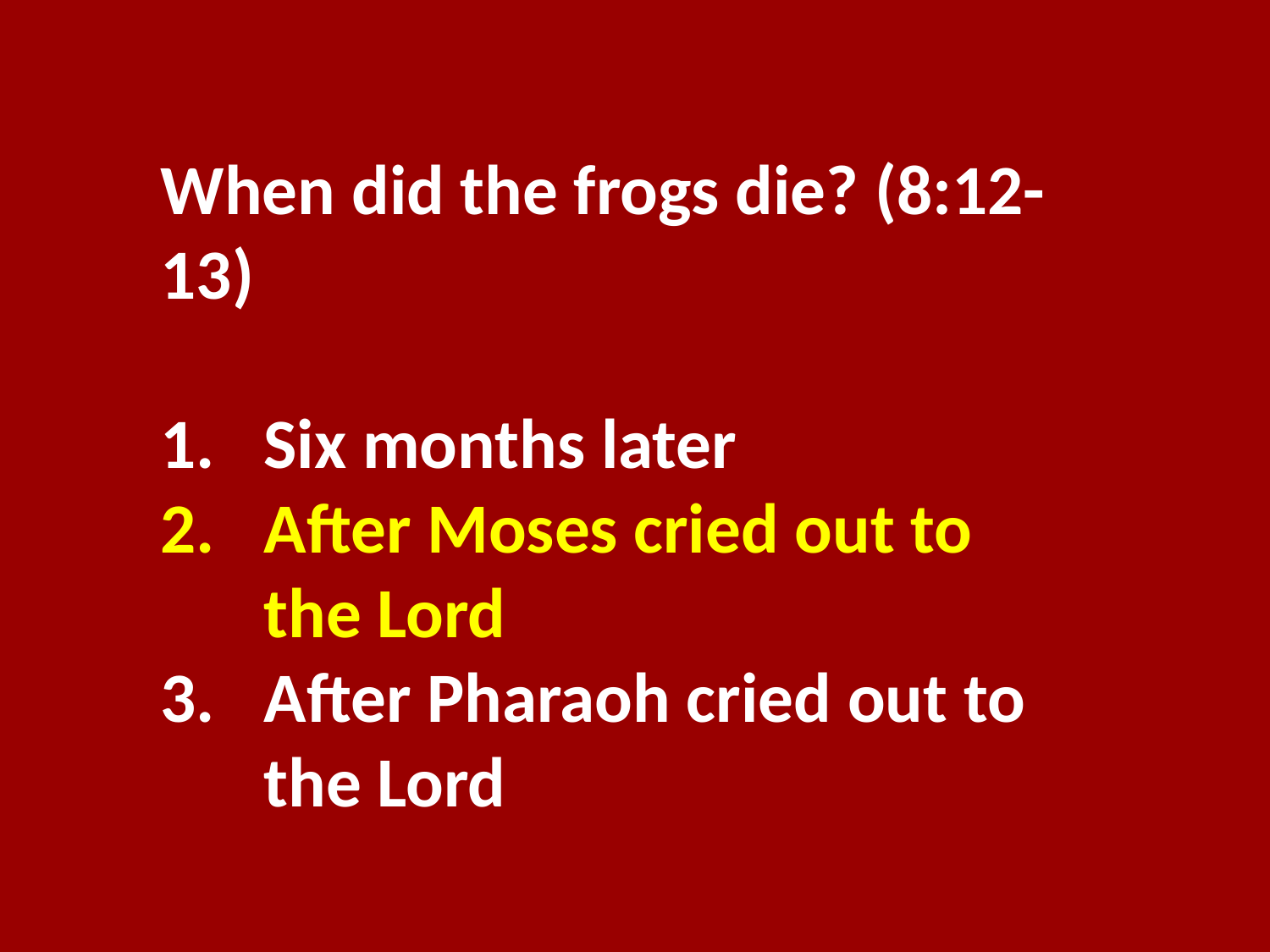

When did the frogs die? (8:12-13)

Six months later
After Moses cried out to the Lord
After Pharaoh cried out to the Lord